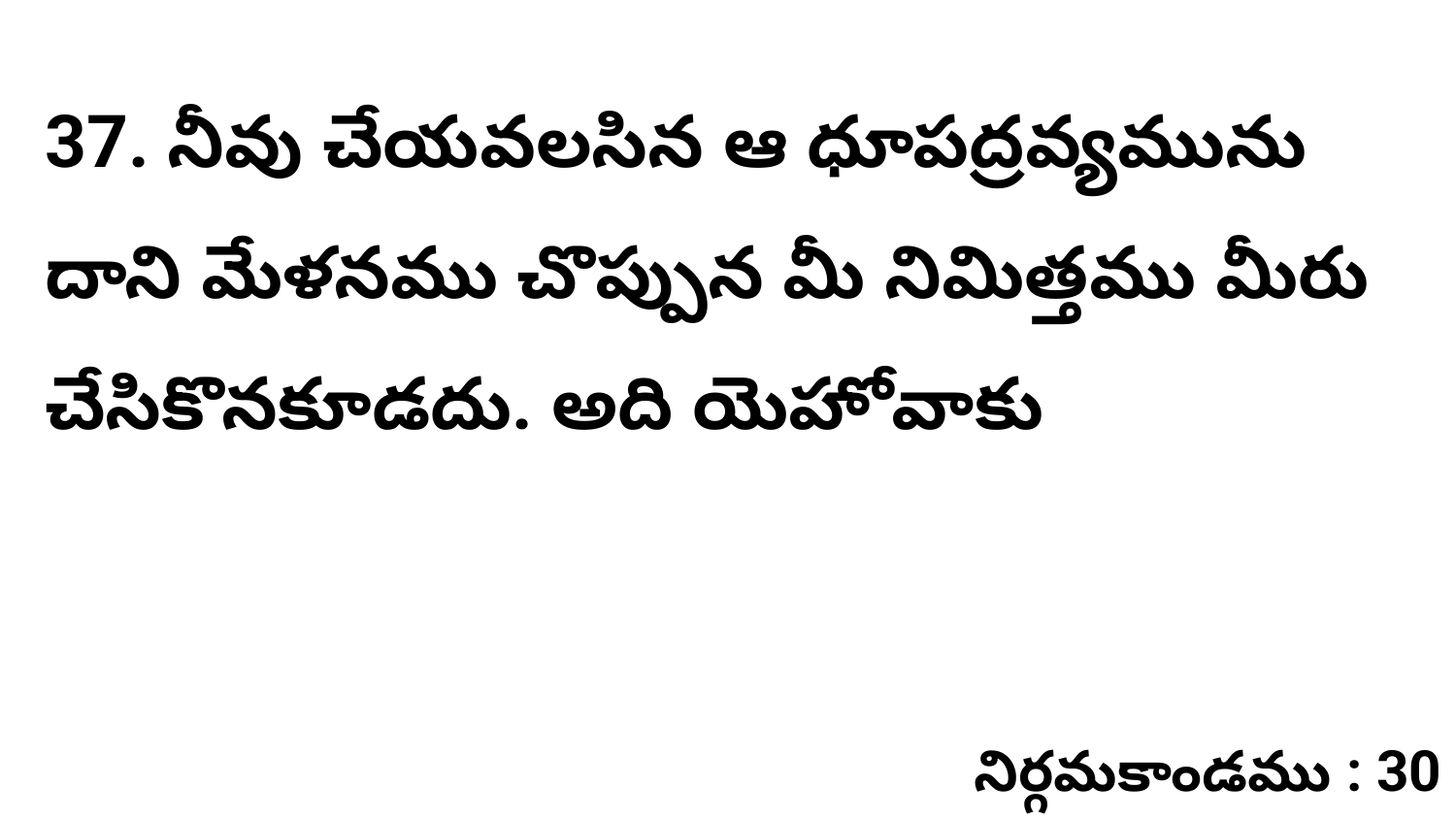

37. నీవు చేయవలసిన ఆ ధూపద్రవ్యమును దాని మేళనము చొప్పున మీ నిమిత్తము మీరు చేసికొనకూడదు. అది యెహోవాకు
నిర్గమకాండము : 30